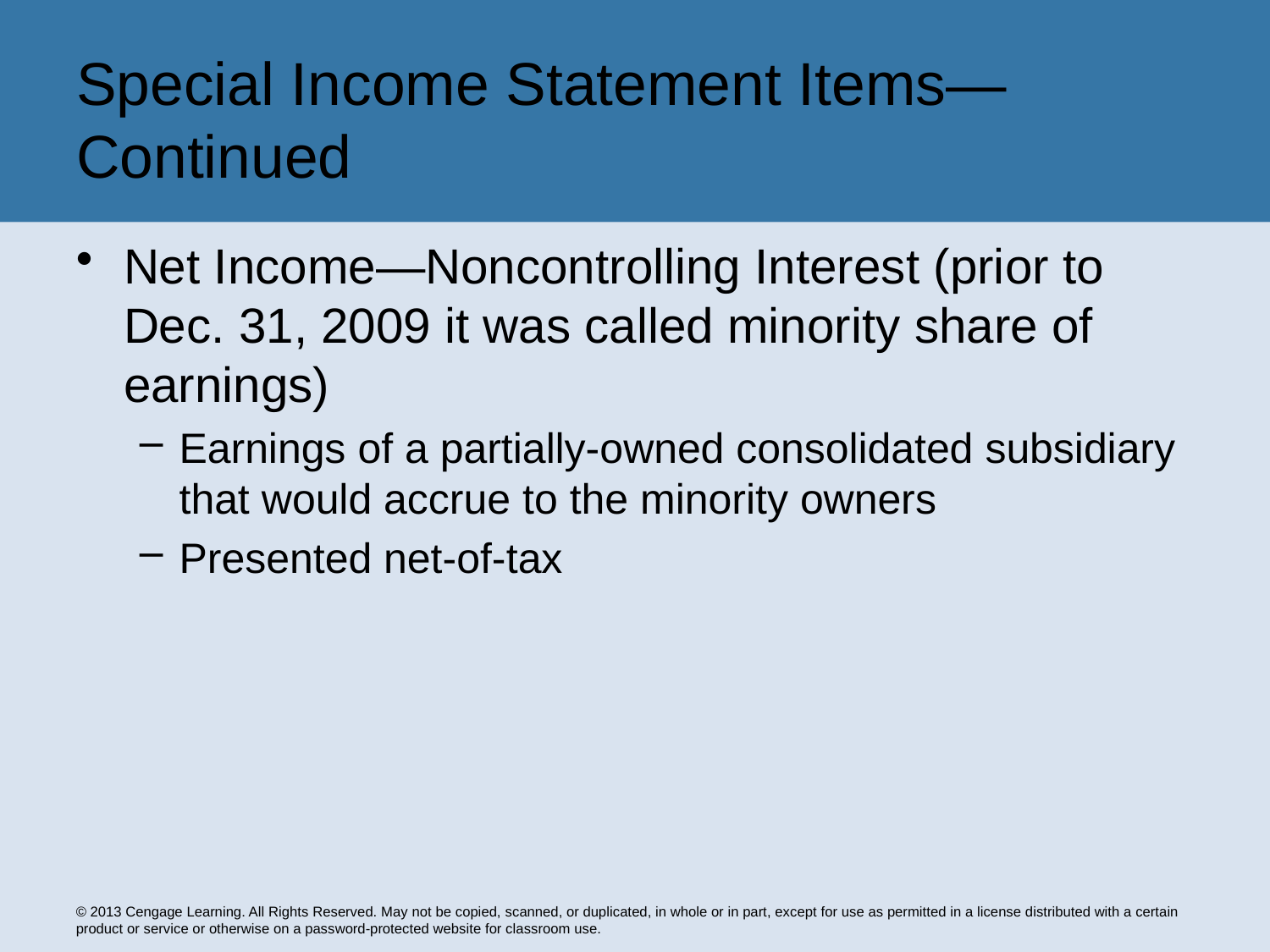

# Special Income Statement Items—Continued
Net Income—Noncontrolling Interest (prior to Dec. 31, 2009 it was called minority share of earnings)
Earnings of a partially-owned consolidated subsidiary that would accrue to the minority owners
Presented net-of-tax